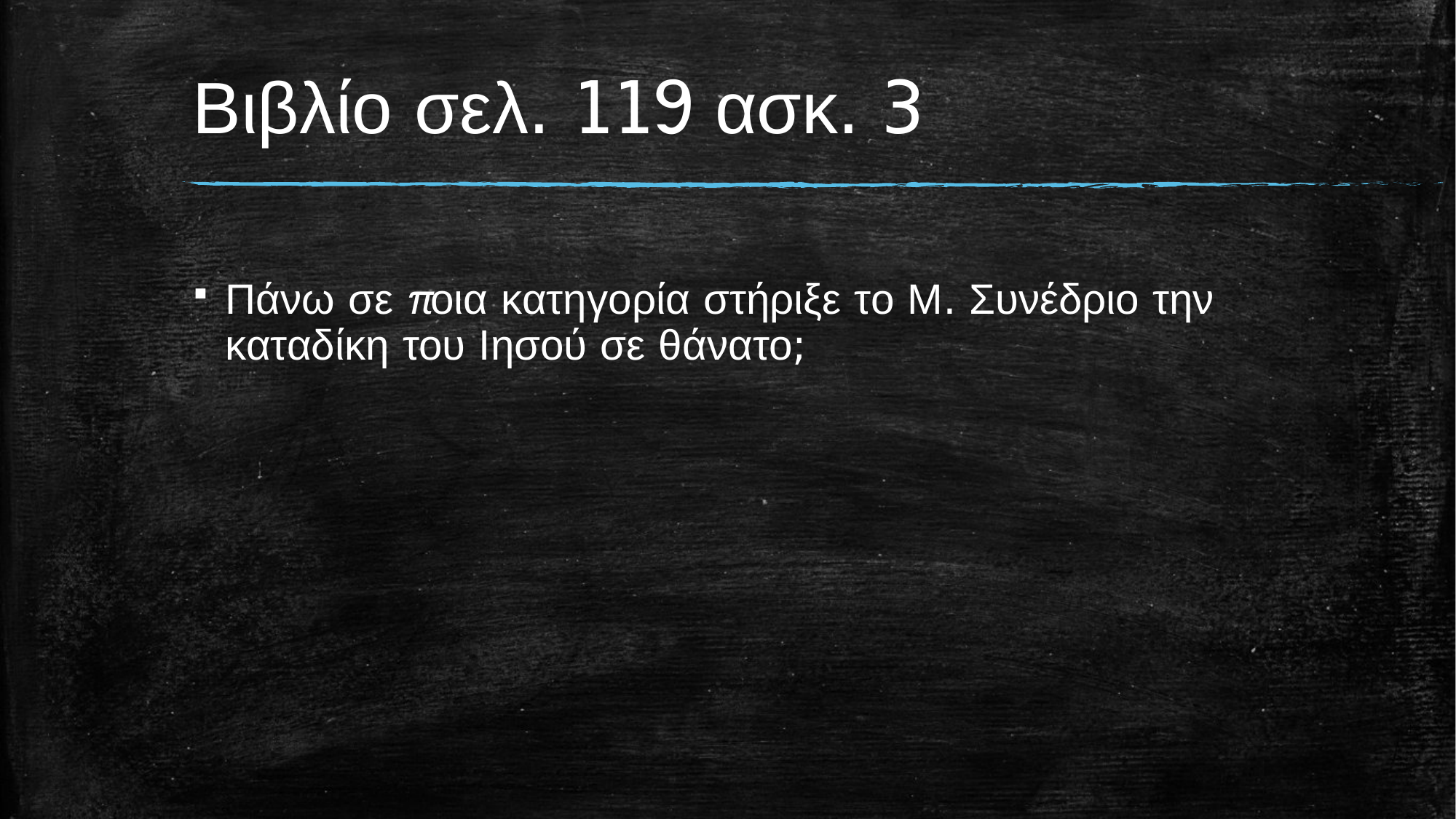

# Βιβλίο σελ. 119 ασκ. 3
Πάνω σε ποια κατηγορία στήριξε το Μ. Συνέδριο την καταδίκη του Ιησού σε θάνατο;